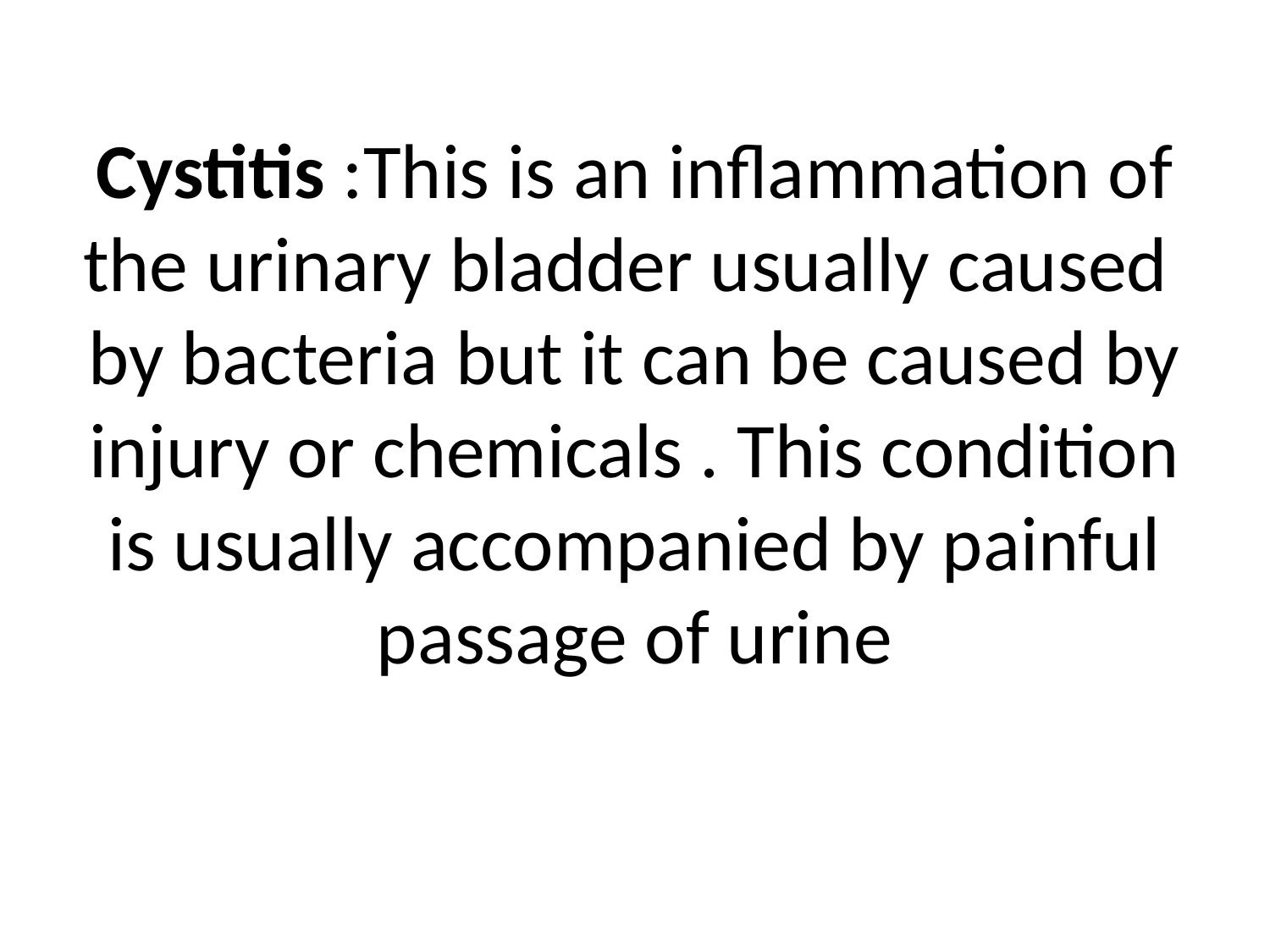

# Cystitis :This is an inflammation of the urinary bladder usually caused  by bacteria but it can be caused by injury or chemicals . This condition is usually accompanied by painful passage of urine